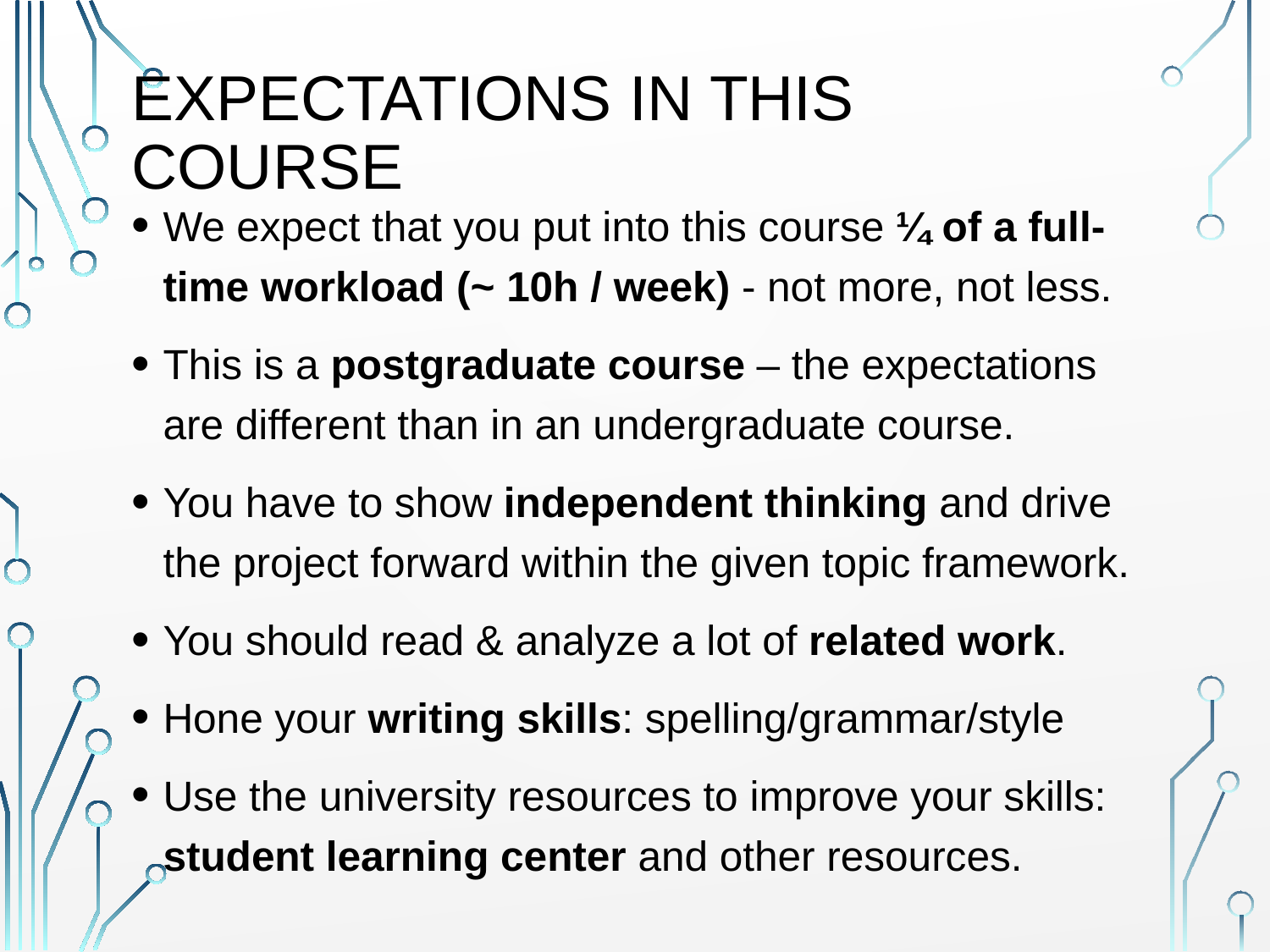

# Expectations in this Course
We expect that you put into this course ¼ of a full-time workload (~ 10h / week) - not more, not less.
This is a postgraduate course – the expectations are different than in an undergraduate course.
You have to show independent thinking and drive the project forward within the given topic framework.
You should read & analyze a lot of related work.
Hone your writing skills: spelling/grammar/style
Use the university resources to improve your skills: student learning center and other resources.